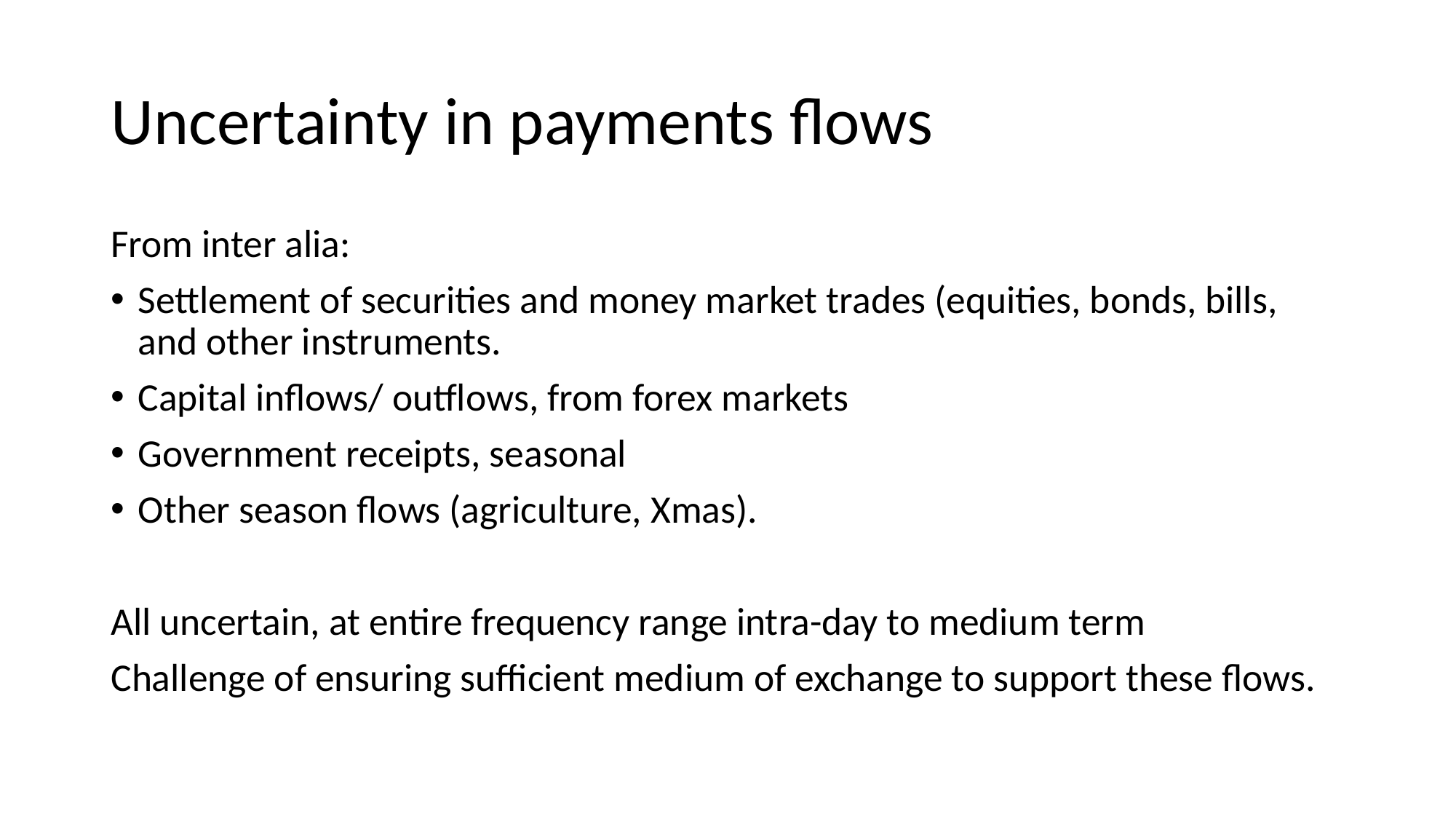

# Uncertainty in payments flows
From inter alia:
Settlement of securities and money market trades (equities, bonds, bills, and other instruments.
Capital inflows/ outflows, from forex markets
Government receipts, seasonal
Other season flows (agriculture, Xmas).

All uncertain, at entire frequency range intra-day to medium term
Challenge of ensuring sufficient medium of exchange to support these flows.